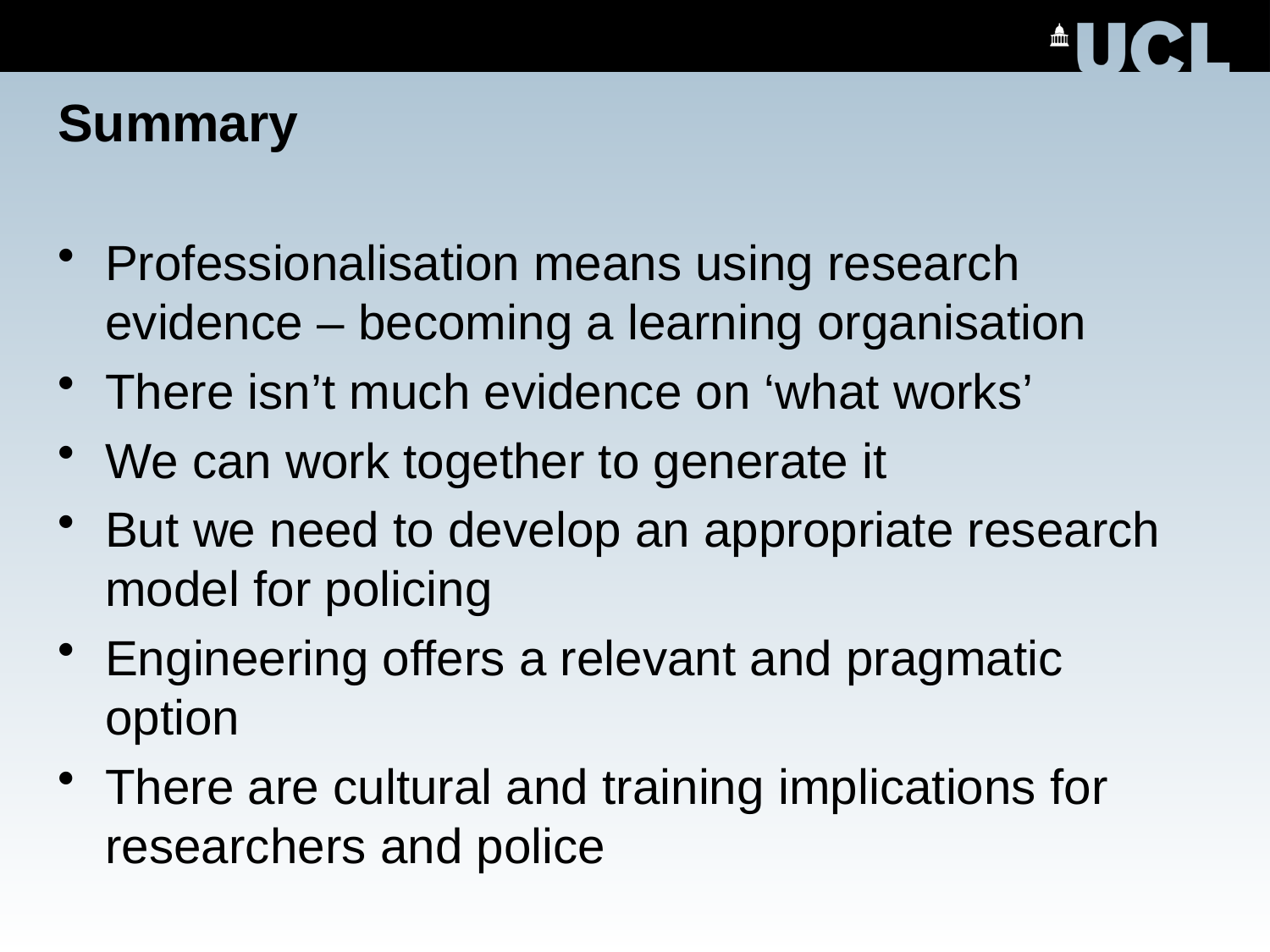

# Summary
Professionalisation means using research evidence – becoming a learning organisation
There isn’t much evidence on ‘what works’
We can work together to generate it
But we need to develop an appropriate research model for policing
Engineering offers a relevant and pragmatic option
There are cultural and training implications for researchers and police